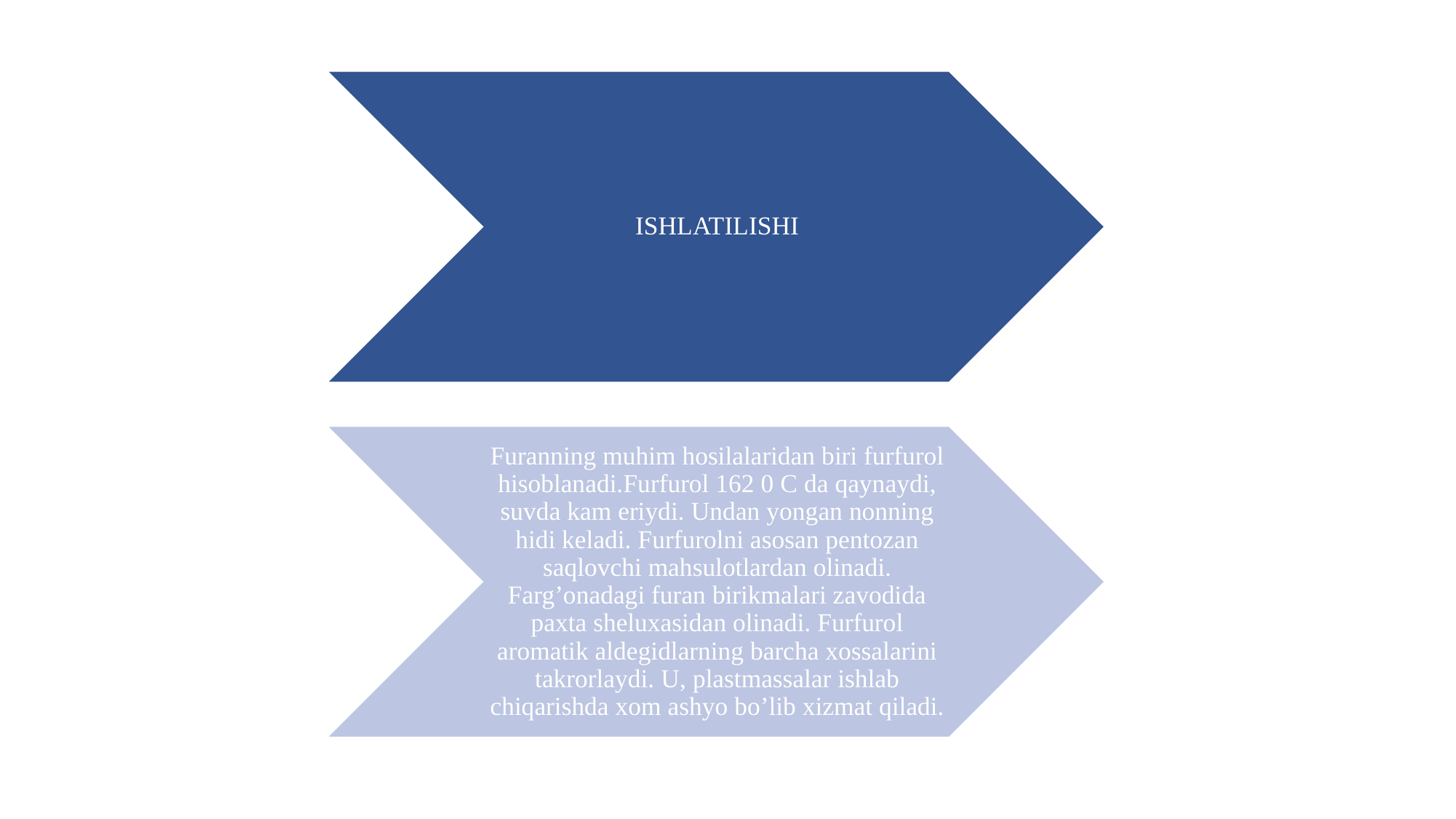

ISHLATILISHI
Furanning muhim hosilalaridan biri furfurol hisoblanadi.Furfurol 162 0 C da qaynaydi, suvda kam eriydi. Undan yongan nonning hidi keladi. Furfurolni asosan pentozan saqlovchi mahsulotlardan olinadi. Farg’onadagi furan birikmalari zavodida paxta sheluxasidan olinadi. Furfurol aromatik aldegidlarning barcha xossalarini takrorlaydi. U, plastmassalar ishlab chiqarishda xom ashyo bo’lib xizmat qiladi.